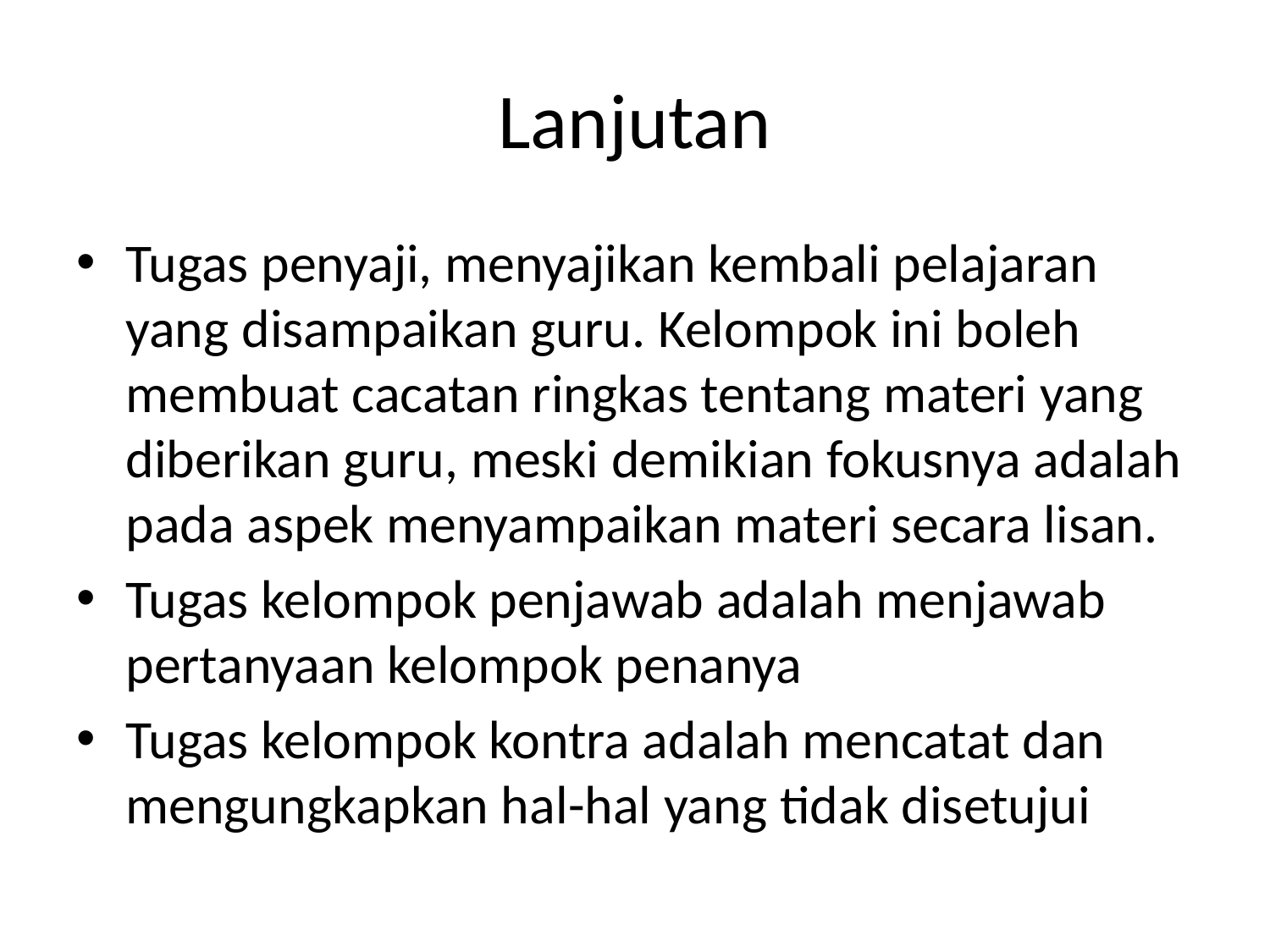

# Lanjutan
Tugas penyaji, menyajikan kembali pelajaran yang disampaikan guru. Kelompok ini boleh membuat cacatan ringkas tentang materi yang diberikan guru, meski demikian fokusnya adalah pada aspek menyampaikan materi secara lisan.
Tugas kelompok penjawab adalah menjawab pertanyaan kelompok penanya
Tugas kelompok kontra adalah mencatat dan mengungkapkan hal-hal yang tidak disetujui